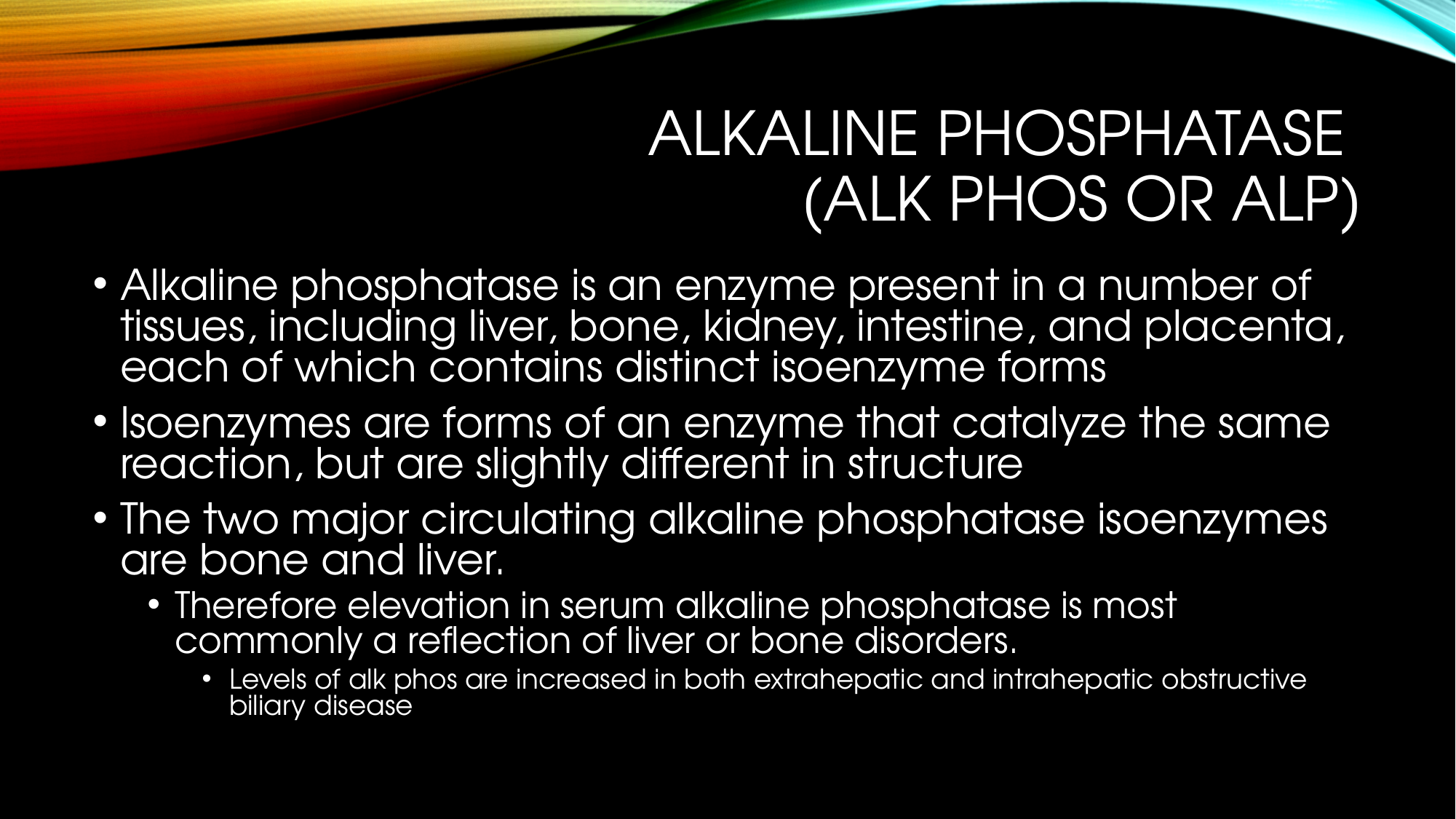

# Alkaline Phosphatase (Alk Phos or ALP)
Alkaline phosphatase is an enzyme present in a number of tissues, including liver, bone, kidney, intestine, and placenta, each of which contains distinct isoenzyme forms
Isoenzymes are forms of an enzyme that catalyze the same reaction, but are slightly different in structure
The two major circulating alkaline phosphatase isoenzymes are bone and liver.
Therefore elevation in serum alkaline phosphatase is most commonly a reflection of liver or bone disorders.
Levels of alk phos are increased in both extrahepatic and intrahepatic obstructive biliary disease